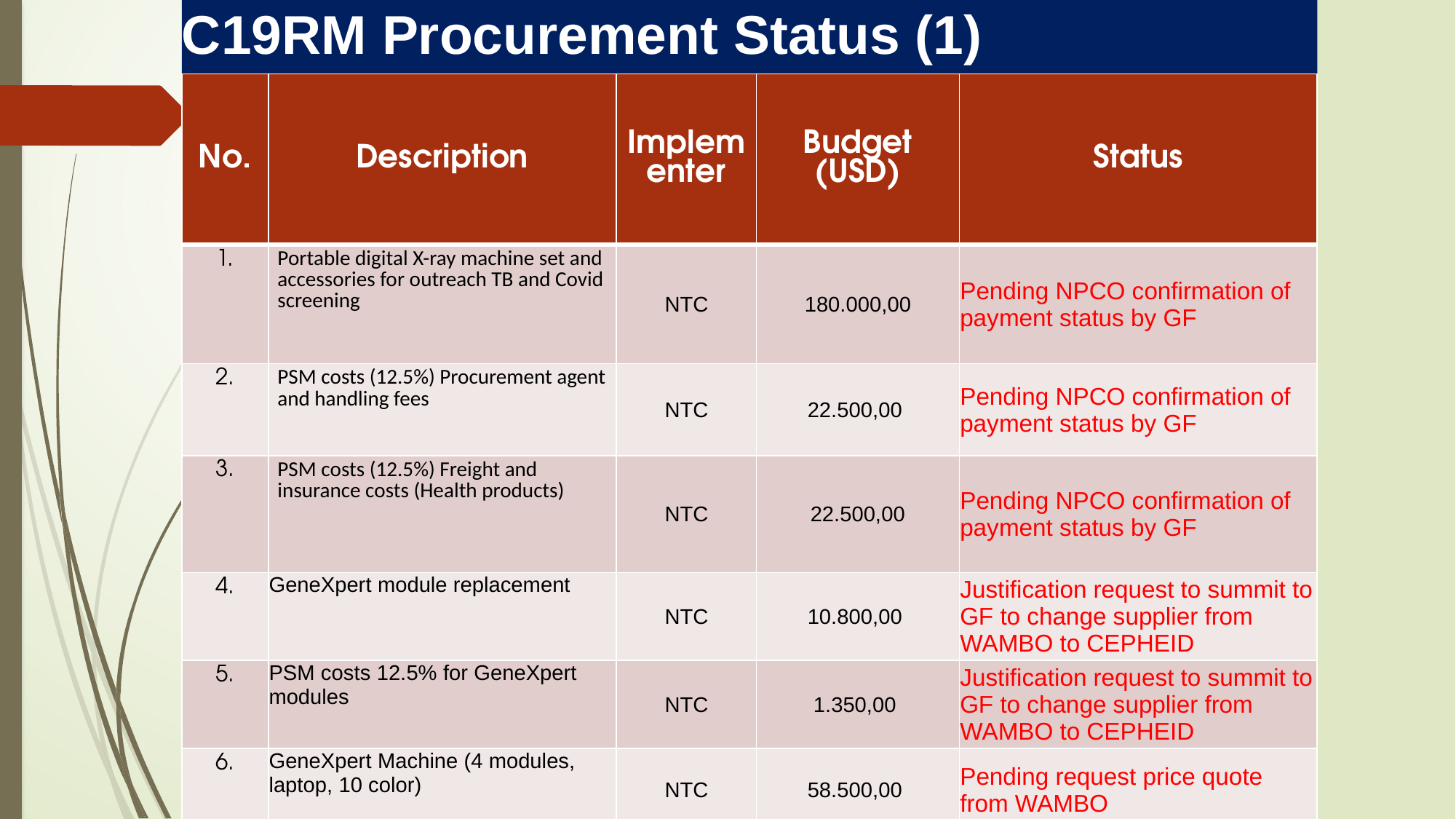

# C19RM Procurement Status (1)
| No. | Description | Implementer | Budget (USD) | Status |
| --- | --- | --- | --- | --- |
| 1. | Portable digital X-ray machine set and accessories for outreach TB and Covid screening | NTC | 180.000,00 | Pending NPCO confirmation of payment status by GF |
| 2. | PSM costs (12.5%) Procurement agent and handling fees | NTC | 22.500,00 | Pending NPCO confirmation of payment status by GF |
| 3. | PSM costs (12.5%) Freight and insurance costs (Health products) | NTC | 22.500,00 | Pending NPCO confirmation of payment status by GF |
| 4. | GeneXpert module replacement | NTC | 10.800,00 | Justification request to summit to GF to change supplier from WAMBO to CEPHEID |
| 5. | PSM costs 12.5% for GeneXpert modules | NTC | 1.350,00 | Justification request to summit to GF to change supplier from WAMBO to CEPHEID |
| 6. | GeneXpert Machine (4 modules, laptop, 10 color) | NTC | 58.500,00 | Pending request price quote from WAMBO |